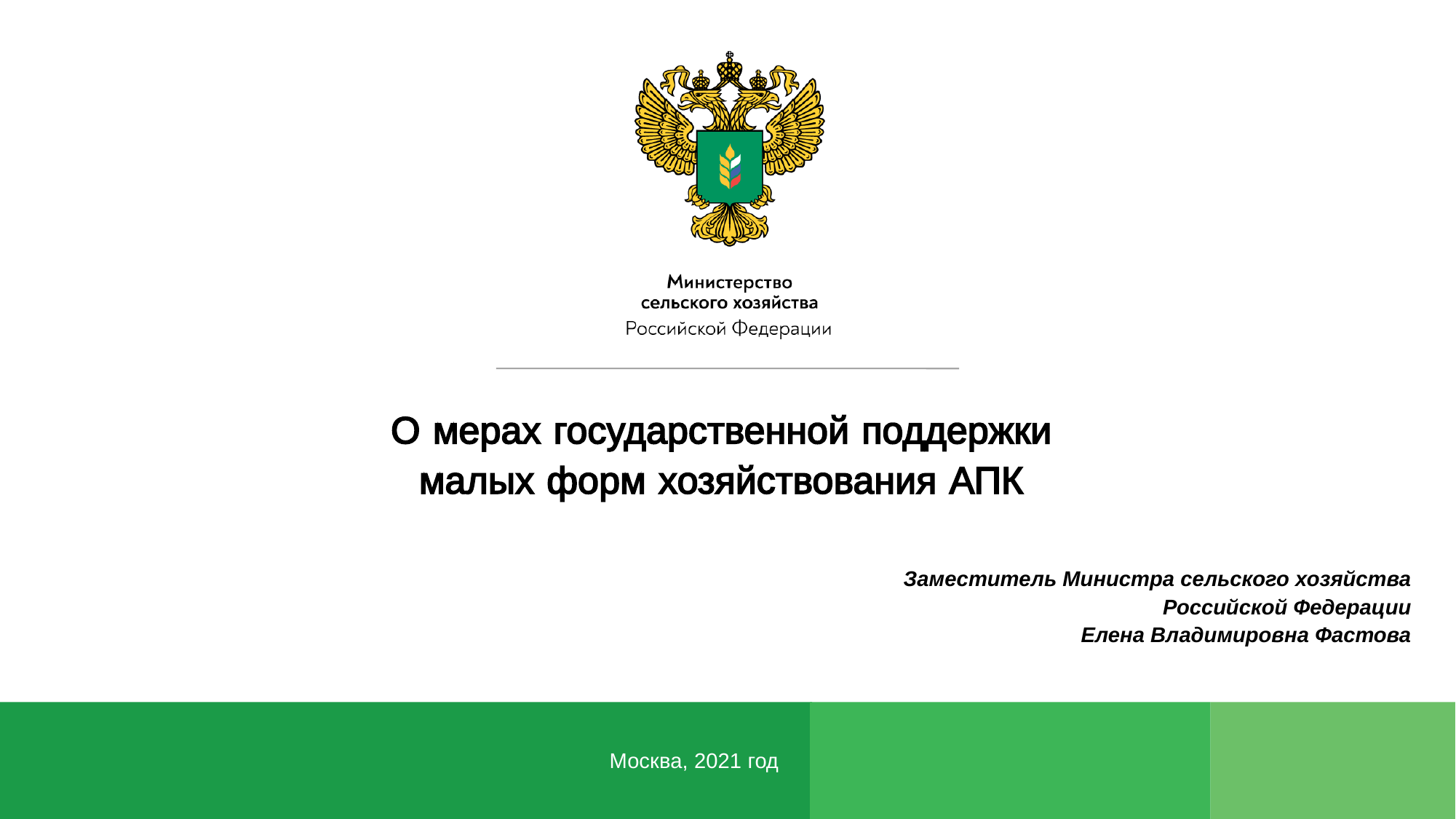

О мерах государственной поддержки
малых форм хозяйствования АПК
Заместитель Министра сельского хозяйства Российской Федерации
Елена Владимировна Фастова
Москва, 2021 год